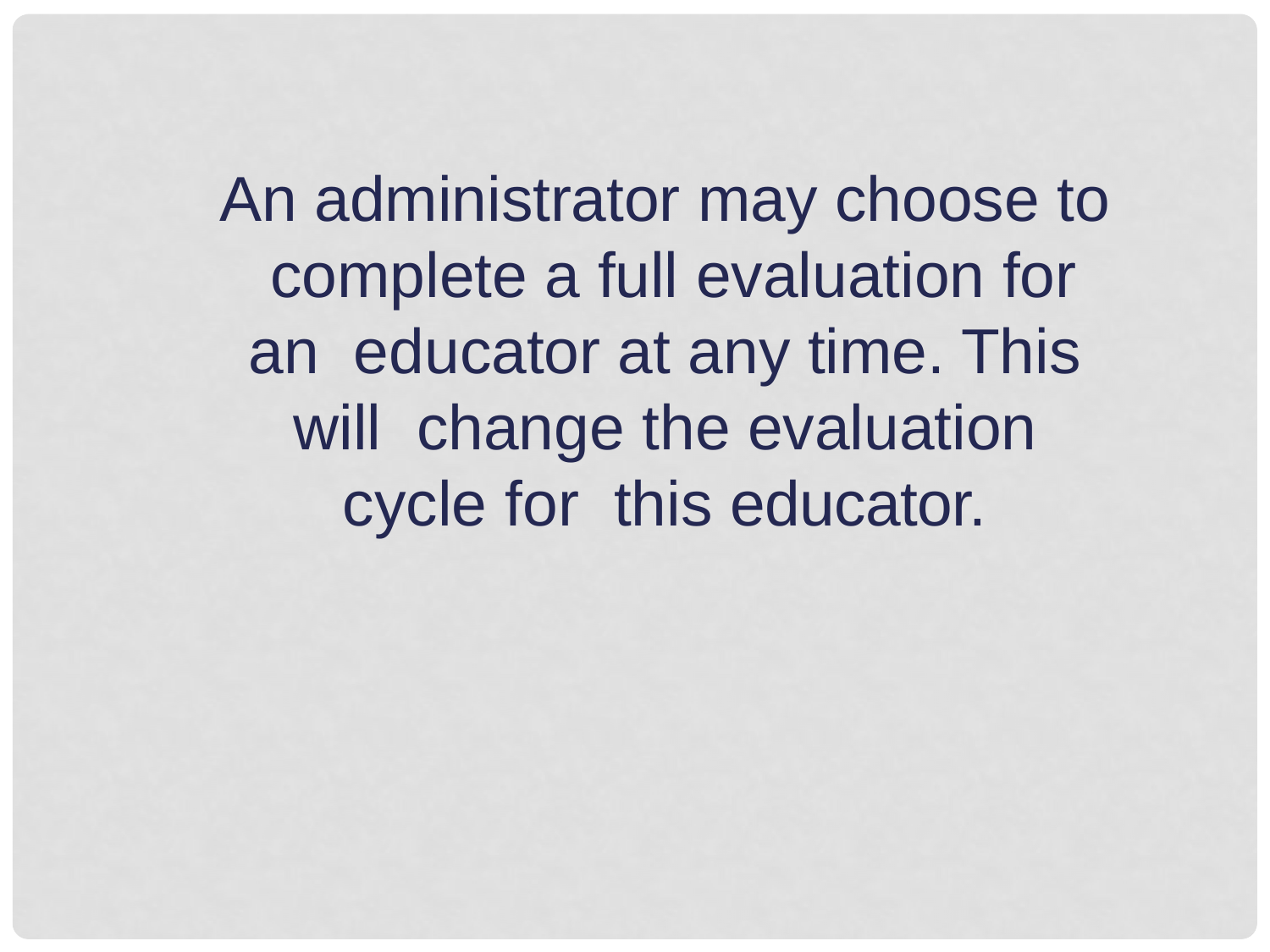

# An administrator may choose to  complete a full evaluation for an  educator at any time. This will  change the evaluation cycle for  this educator.